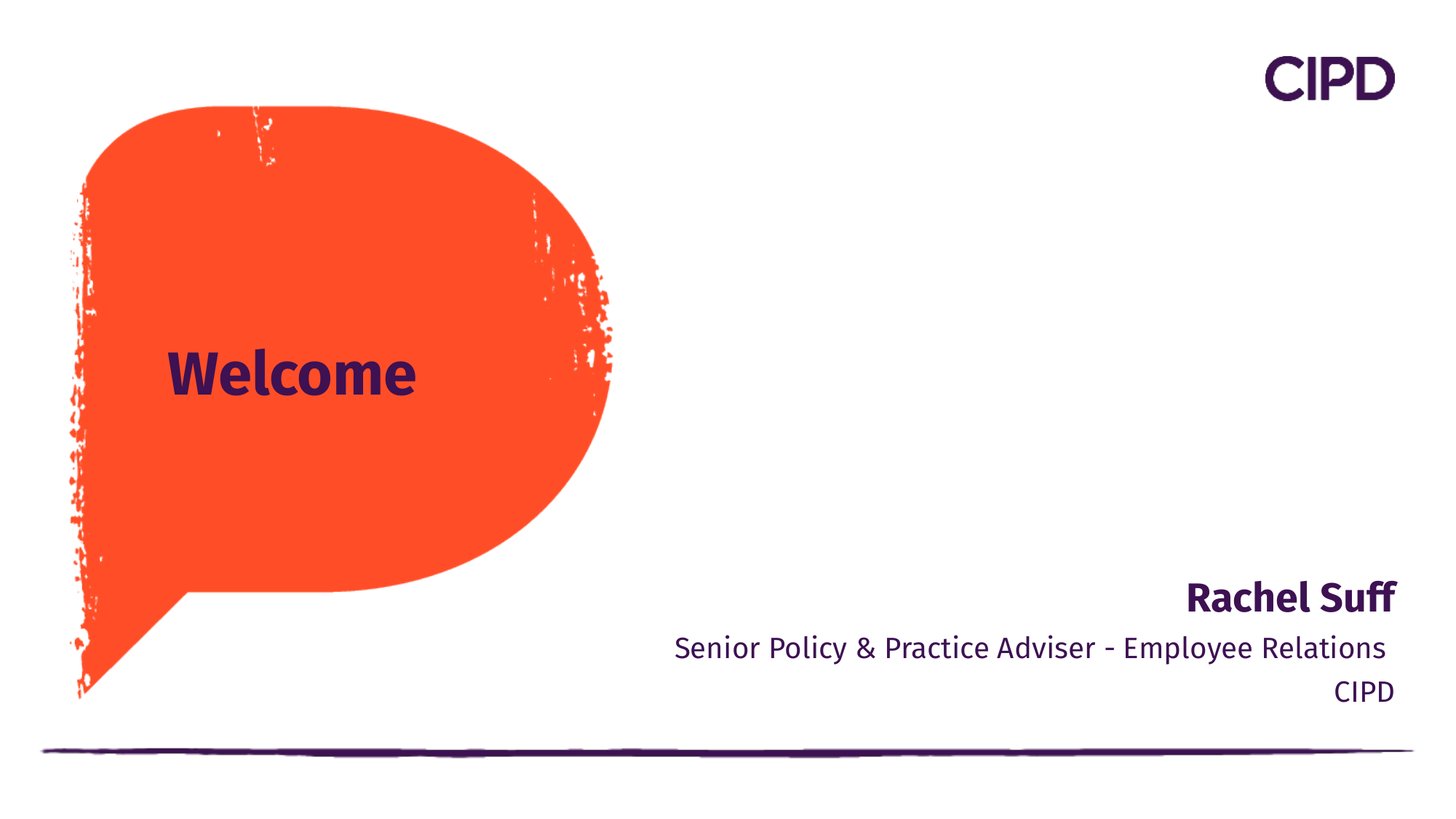

# Welcome
Rachel Suff
Senior Policy & Practice Adviser - Employee Relations
CIPD